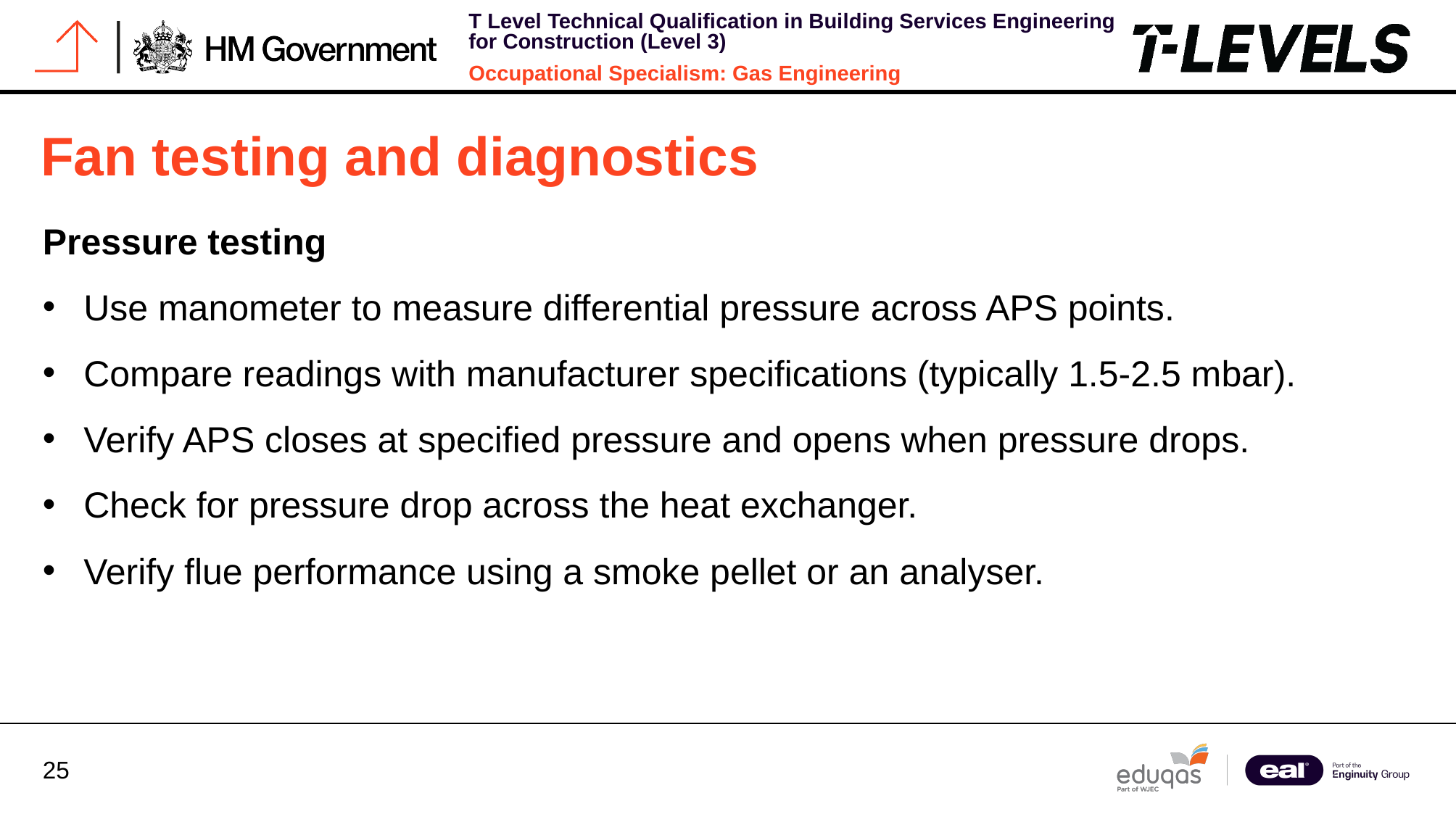

# Fan testing and diagnostics
Pressure testing
Use manometer to measure differential pressure across APS points.
Compare readings with manufacturer specifications (typically 1.5-2.5 mbar).
Verify APS closes at specified pressure and opens when pressure drops.
Check for pressure drop across the heat exchanger.
Verify flue performance using a smoke pellet or an analyser.